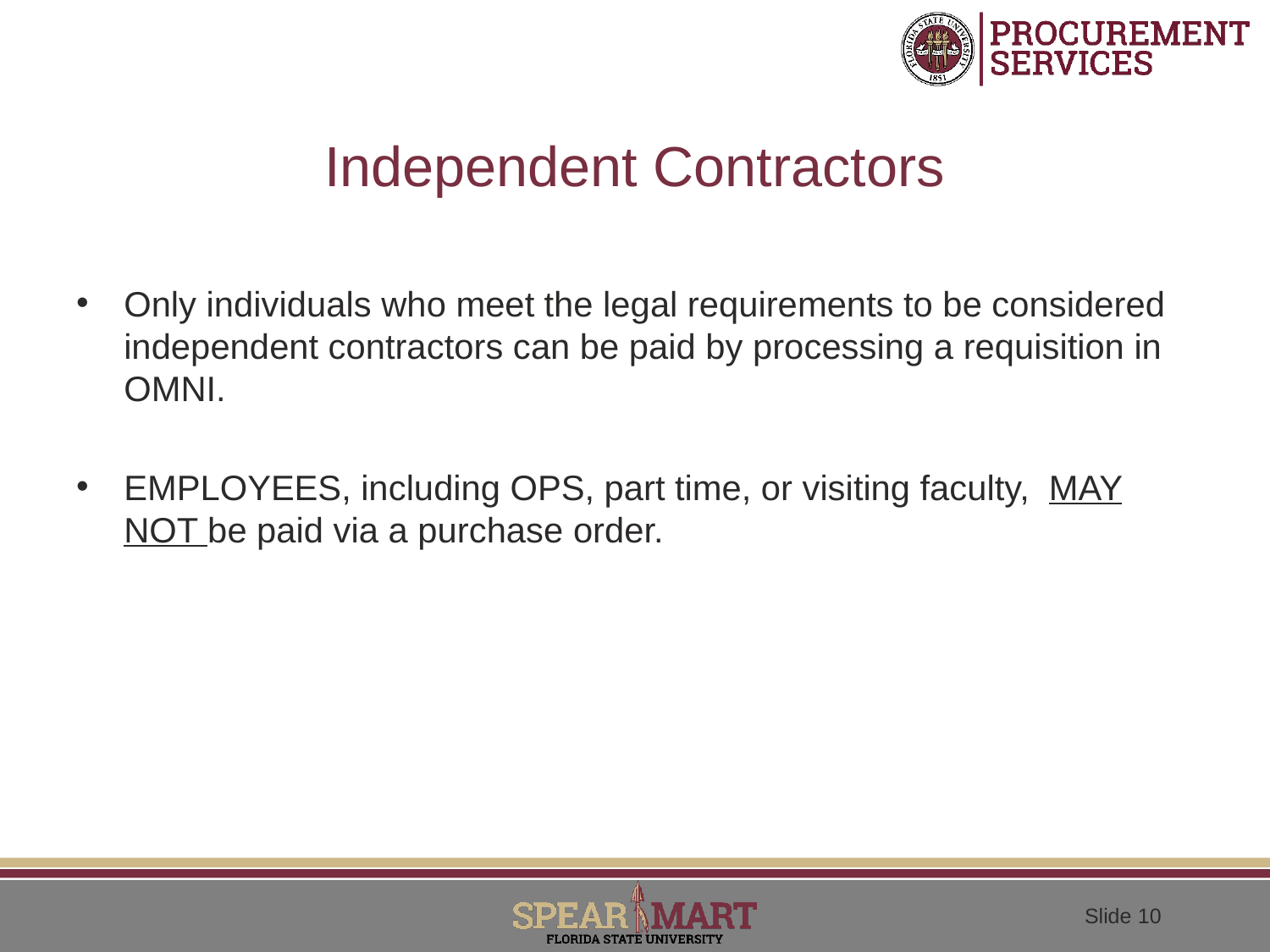

# Independent Contractors
Only individuals who meet the legal requirements to be considered independent contractors can be paid by processing a requisition in OMNI.

EMPLOYEES, including OPS, part time, or visiting faculty,  MAY NOT be paid via a purchase order.